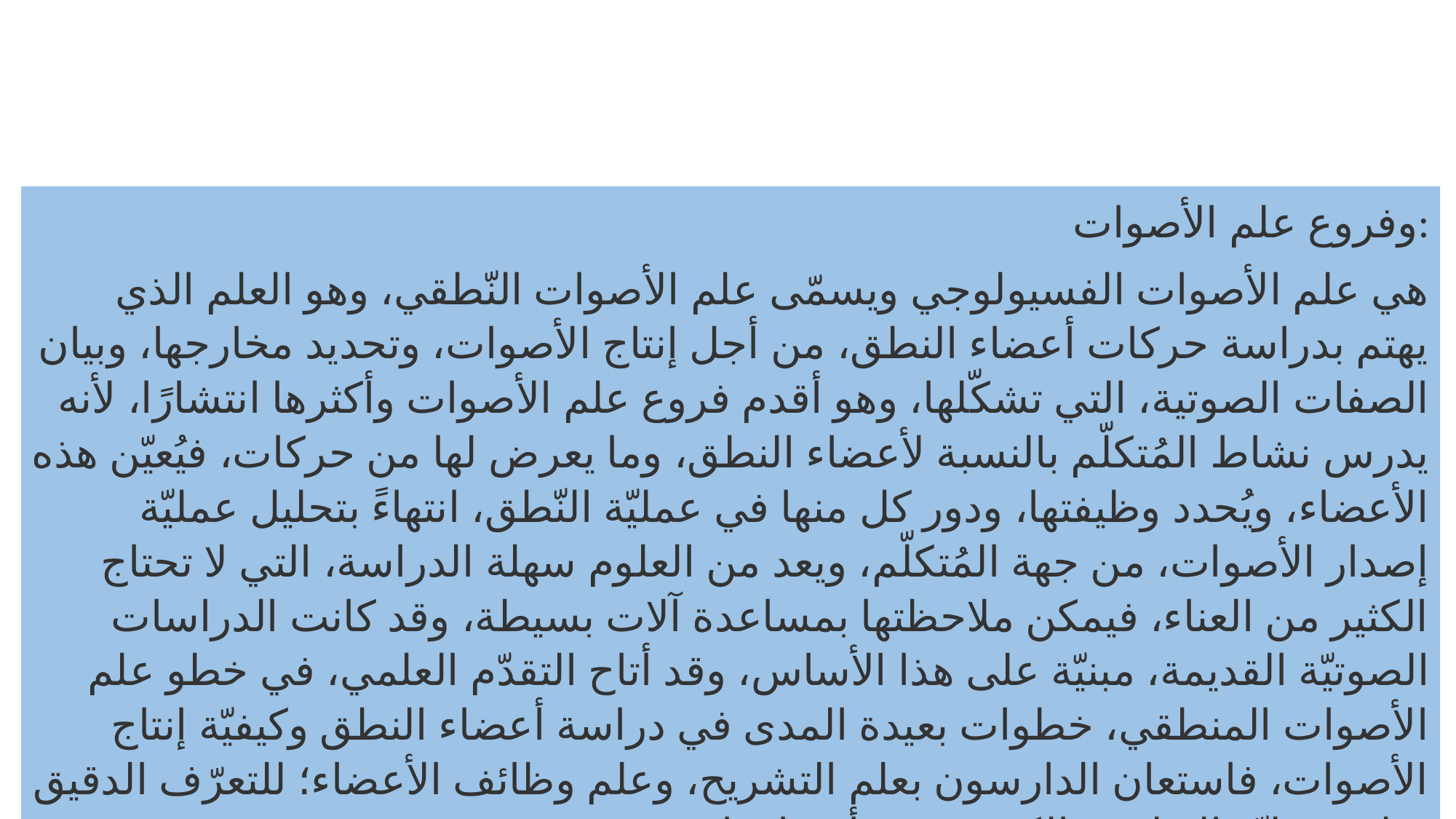

وفروع علم الأصوات:
 هي علم الأصوات الفسيولوجي ويسمّى علم الأصوات النّطقي، وهو العلم الذي يهتم بدراسة حركات أعضاء النطق، من أجل إنتاج الأصوات، وتحديد مخارجها، وبيان الصفات الصوتية، التي تشكّلها، وهو أقدم فروع علم الأصوات وأكثرها انتشارًا، لأنه يدرس نشاط المُتكلّم بالنسبة لأعضاء النطق، وما يعرض لها من حركات، فيُعيّن هذه الأعضاء، ويُحدد وظيفتها، ودور كل منها في عمليّة النّطق، انتهاءً بتحليل عمليّة إصدار الأصوات، من جهة المُتكلّم، ويعد من العلوم سهلة الدراسة، التي لا تحتاج الكثير من العناء، فيمكن ملاحظتها بمساعدة آلات بسيطة، وقد كانت الدراسات الصوتيّة القديمة، مبنيّة على هذا الأساس، وقد أتاح التقدّم العلمي، في خطو علم الأصوات المنطقي، خطوات بعيدة المدى في دراسة أعضاء النطق وكيفيّة إنتاج الأصوات، فاستعان الدارسون بعلم التشريح، وعلم وظائف الأعضاء؛ للتعرّف الدقيق على عمليّة النطق، والكشف عن أسرارها.